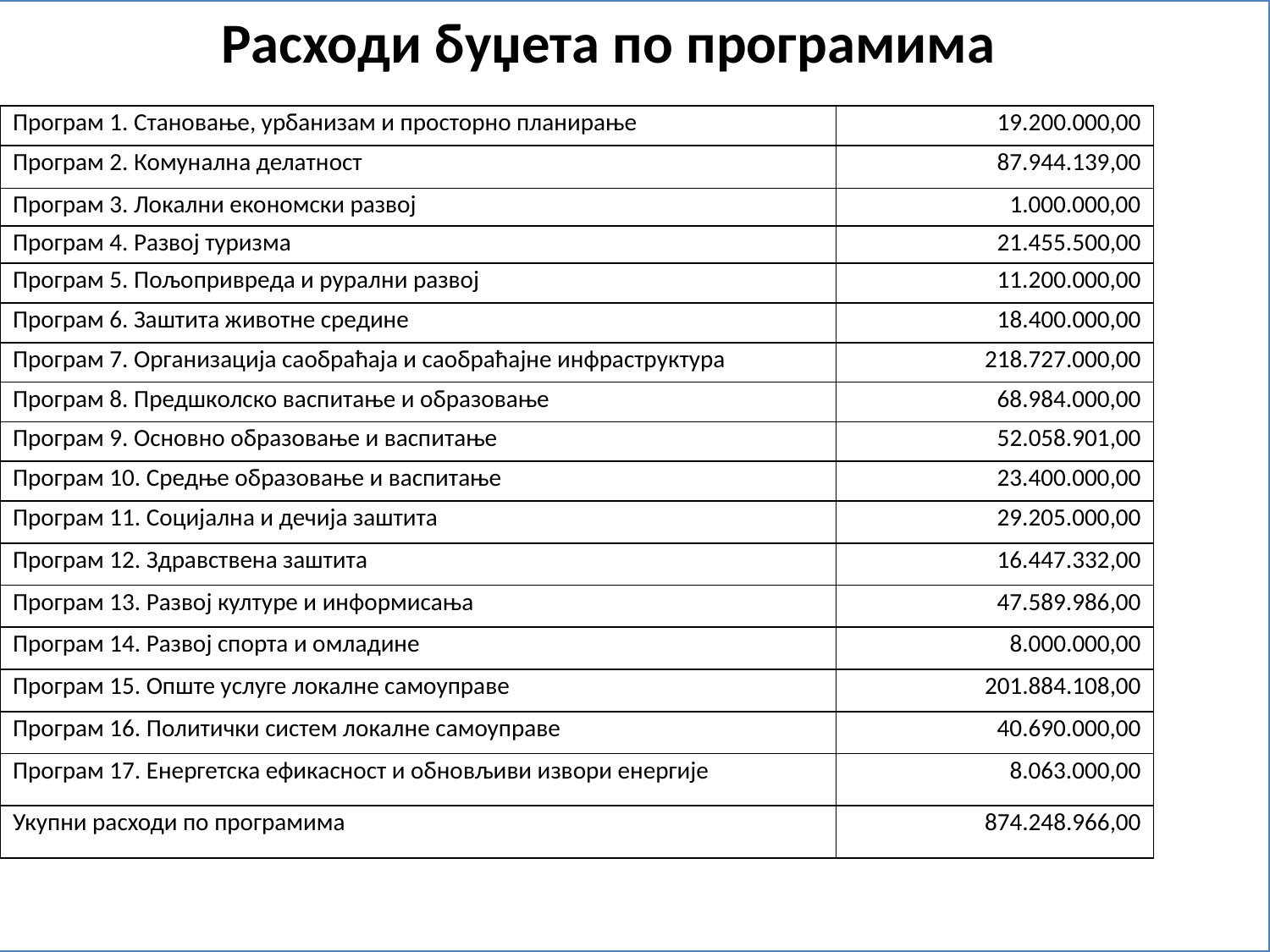

Расходи буџета по програмима

#
| Програм 1. Становање, урбанизам и просторно планирање | 19.200.000,00 |
| --- | --- |
| Програм 2. Комунална делатност | 87.944.139,00 |
| Програм 3. Локални економски развој | 1.000.000,00 |
| Програм 4. Развој туризма | 21.455.500,00 |
| Програм 5. Пољопривреда и рурални развој | 11.200.000,00 |
| Програм 6. Заштита животне средине | 18.400.000,00 |
| Програм 7. Организација саобраћаја и саобраћајне инфраструктура | 218.727.000,00 |
| Програм 8. Предшколско васпитање и образовање | 68.984.000,00 |
| Програм 9. Основно образовање и васпитање | 52.058.901,00 |
| Програм 10. Средње образовање и васпитање | 23.400.000,00 |
| Програм 11. Социјална и дечија заштита | 29.205.000,00 |
| Програм 12. Здравствена заштита | 16.447.332,00 |
| Програм 13. Развој културе и информисања | 47.589.986,00 |
| Програм 14. Развој спорта и омладине | 8.000.000,00 |
| Програм 15. Опште услуге локалне самоуправе | 201.884.108,00 |
| Програм 16. Политички систем локалне самоуправе | 40.690.000,00 |
| Програм 17. Енергетска ефикасност и обновљиви извори енергије | 8.063.000,00 |
| Укупни расходи по програмима | 874.248.966,00 |